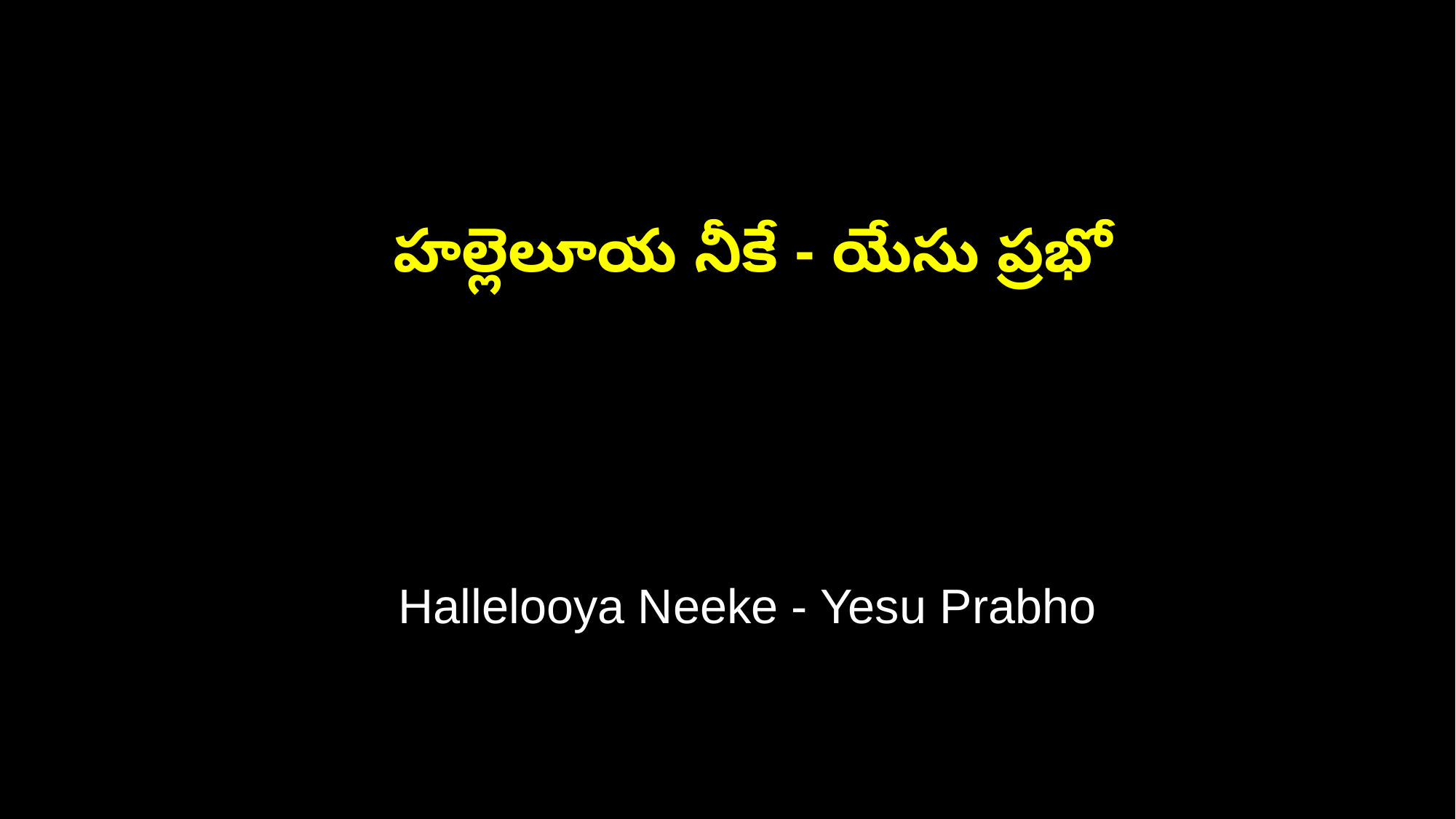

హల్లెలూయ నీకే - యేసు ప్రభో
   Hallelooya Neeke - Yesu Prabho